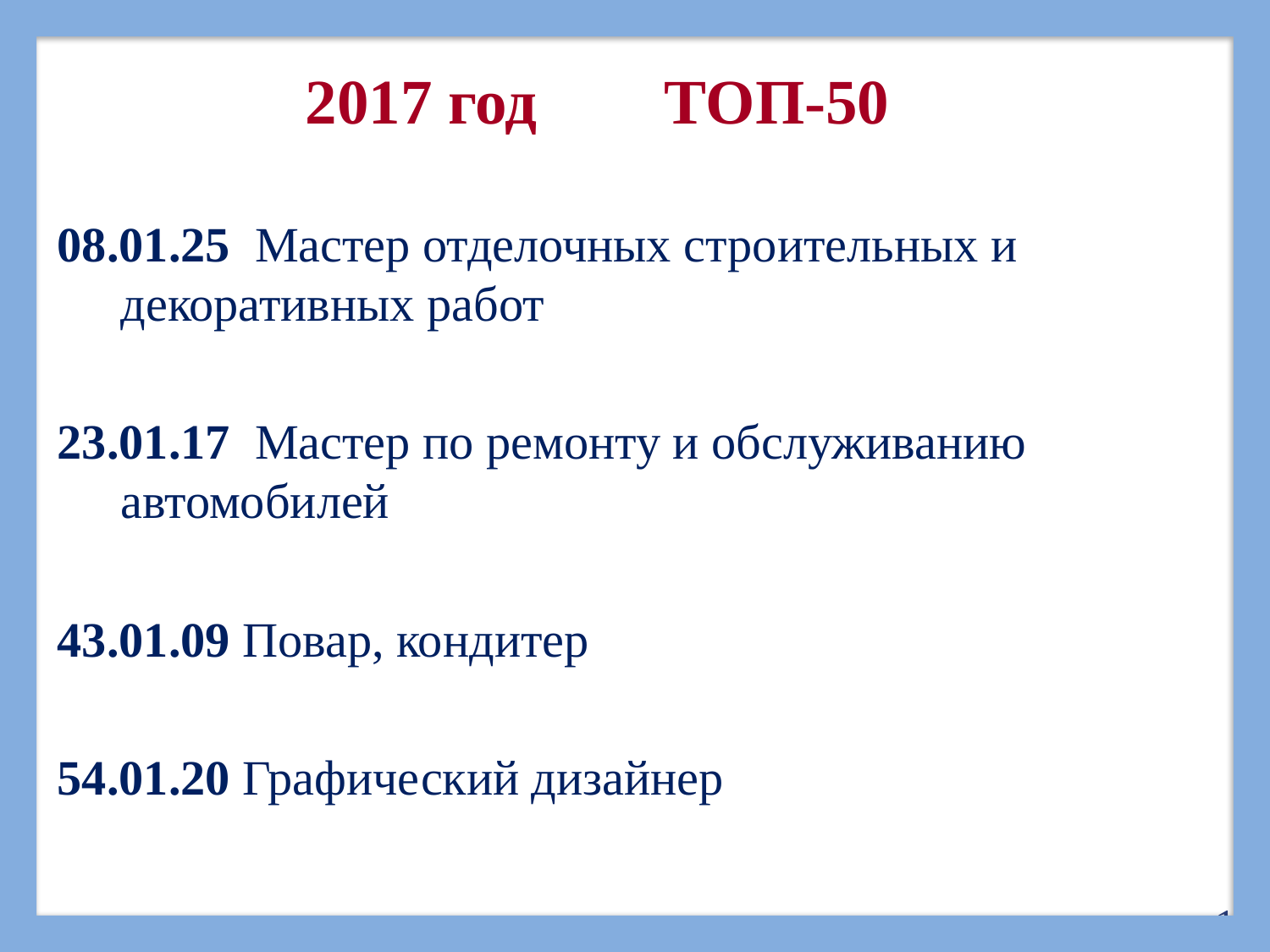

# 2017 год        ТОП-50
08.01.25  Мастер отделочных строительных и декоративных работ

23.01.17  Мастер по ремонту и обслуживанию автомобилей

43.01.09 Повар, кондитер

54.01.20 Графический дизайнер
10